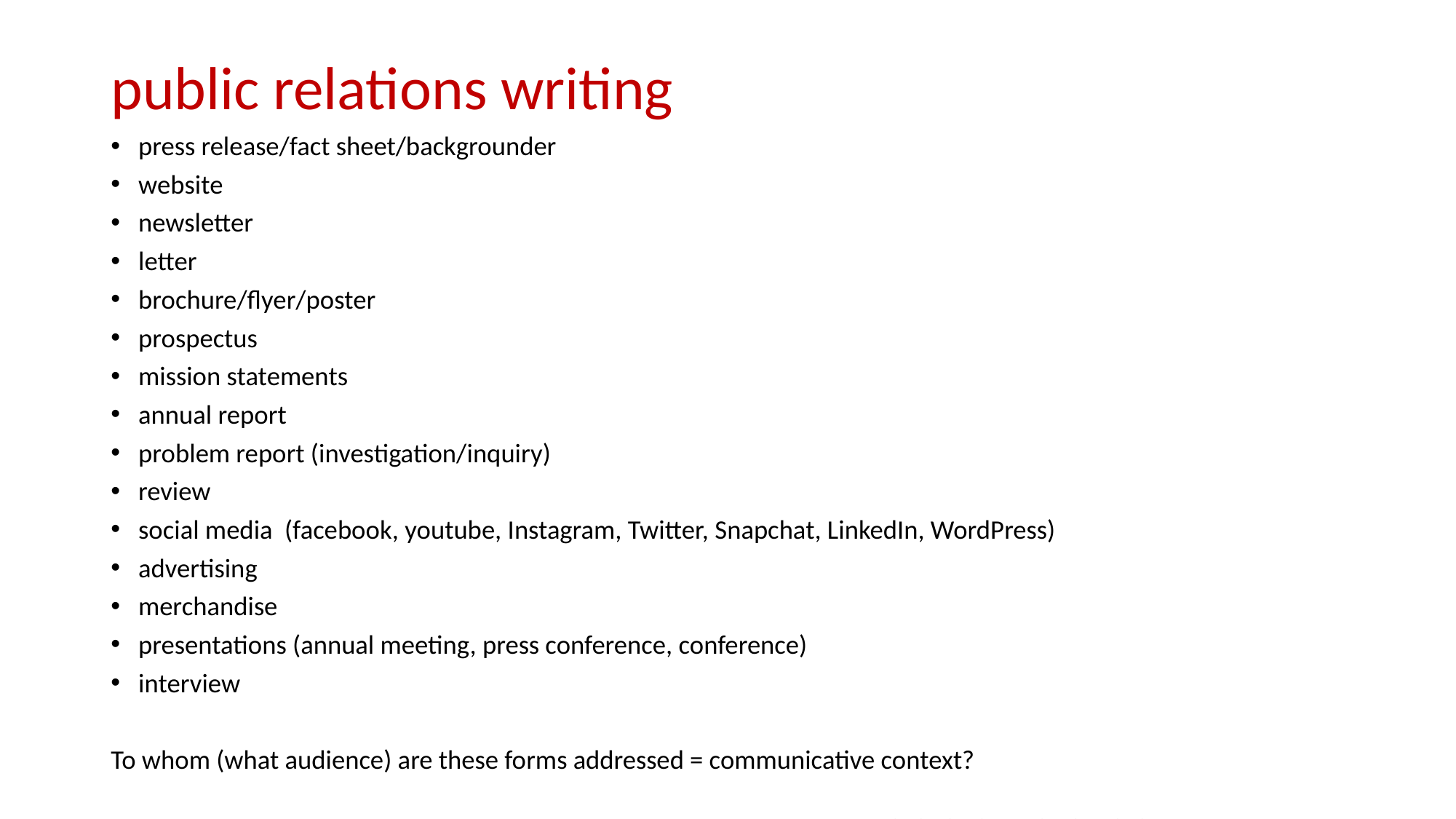

# public relations writing
press release/fact sheet/backgrounder
website
newsletter
letter
brochure/flyer/poster
prospectus
mission statements
annual report
problem report (investigation/inquiry)
review
social media  (facebook, youtube, Instagram, Twitter, Snapchat, LinkedIn, WordPress)
advertising
merchandise
presentations (annual meeting, press conference, conference)
interview

To whom (what audience) are these forms addressed = communicative context?

This Photo by Unknown Author is licensed under CC BY-SA